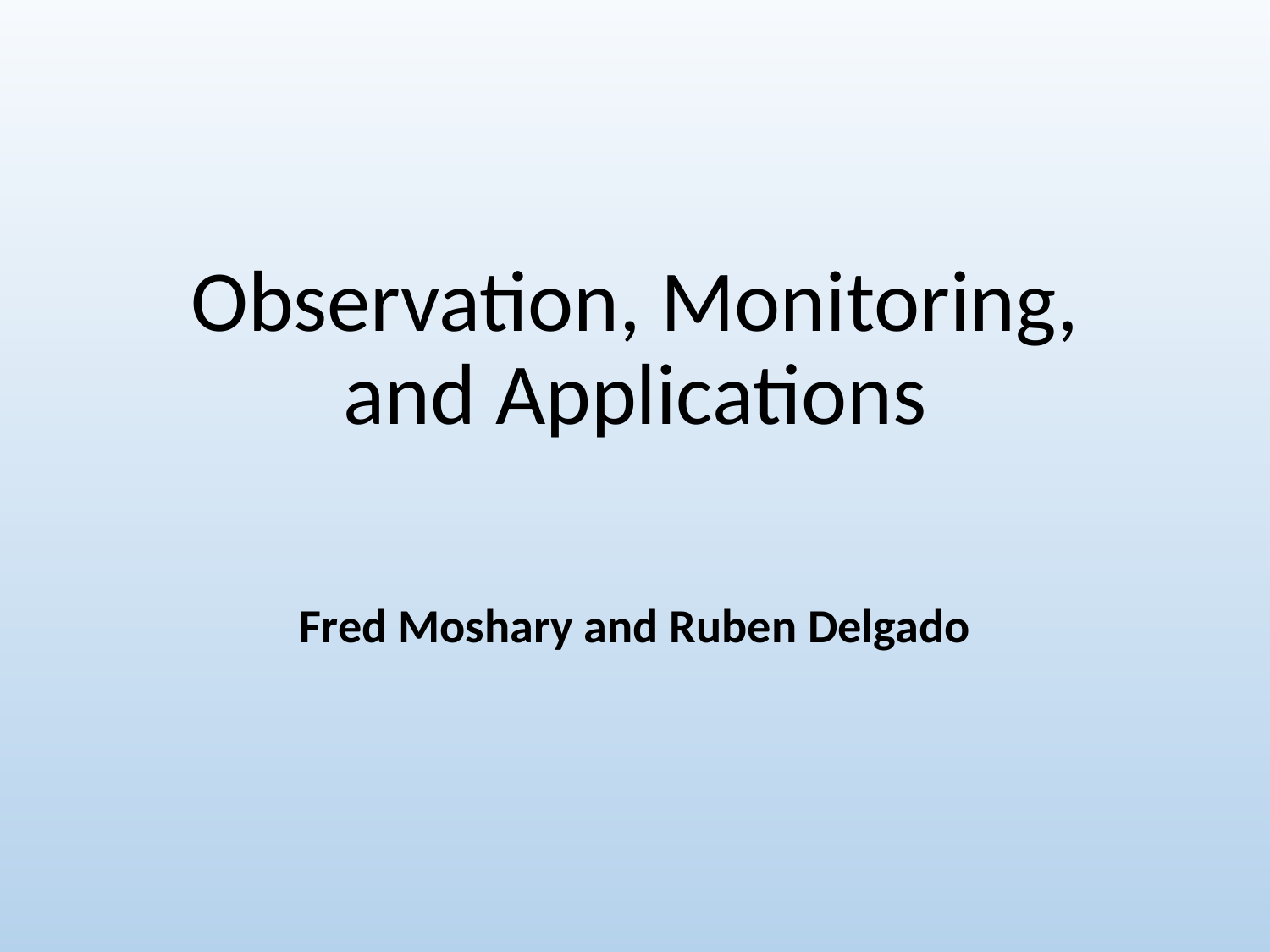

# Observation, Monitoring, and Applications
Fred Moshary and Ruben Delgado